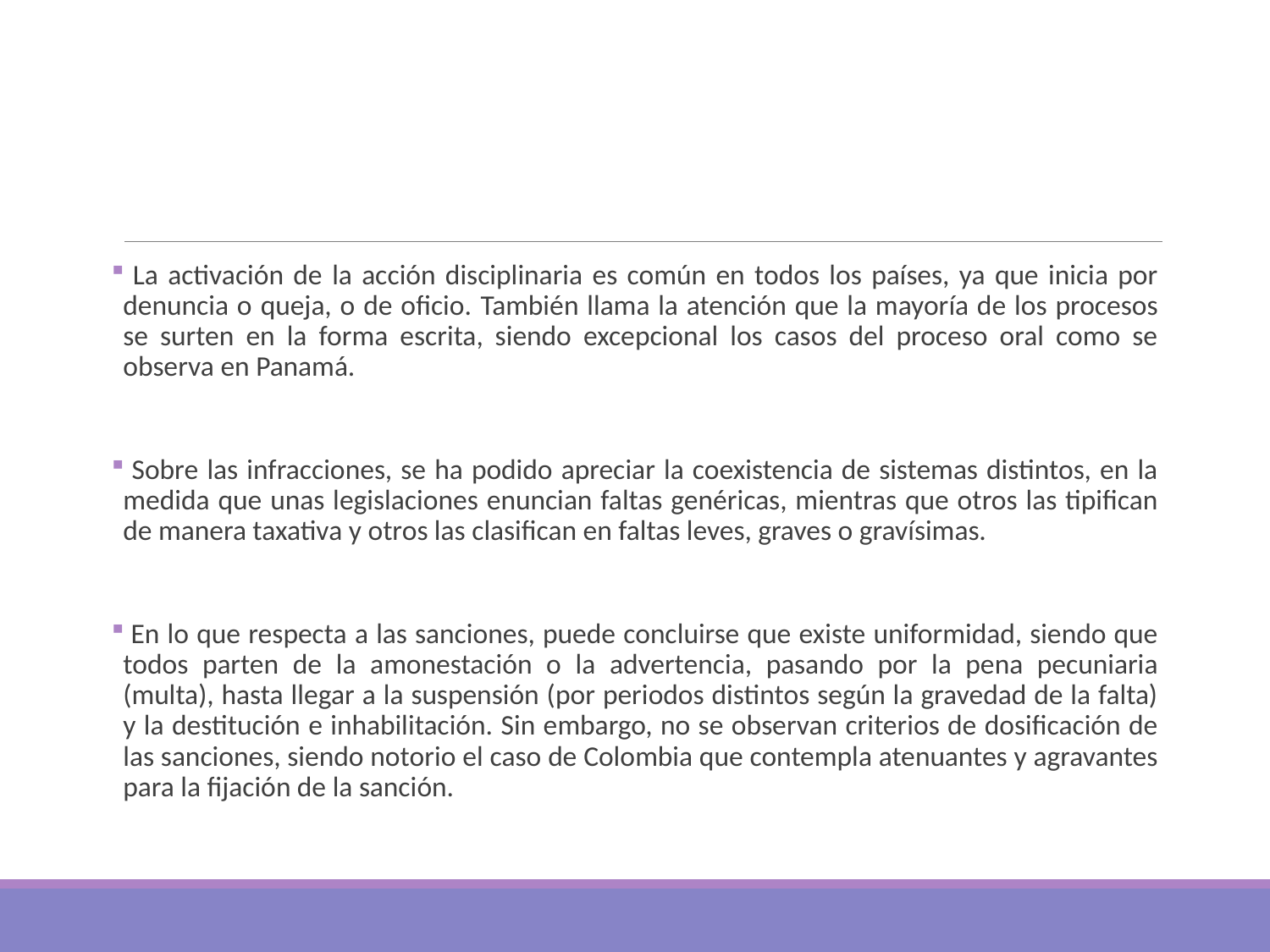

La activación de la acción disciplinaria es común en todos los países, ya que inicia por denuncia o queja, o de oficio. También llama la atención que la mayoría de los procesos se surten en la forma escrita, siendo excepcional los casos del proceso oral como se observa en Panamá.

 Sobre las infracciones, se ha podido apreciar la coexistencia de sistemas distintos, en la medida que unas legislaciones enuncian faltas genéricas, mientras que otros las tipifican de manera taxativa y otros las clasifican en faltas leves, graves o gravísimas.

 En lo que respecta a las sanciones, puede concluirse que existe uniformidad, siendo que todos parten de la amonestación o la advertencia, pasando por la pena pecuniaria (multa), hasta llegar a la suspensión (por periodos distintos según la gravedad de la falta) y la destitución e inhabilitación. Sin embargo, no se observan criterios de dosificación de las sanciones, siendo notorio el caso de Colombia que contempla atenuantes y agravantes para la fijación de la sanción.